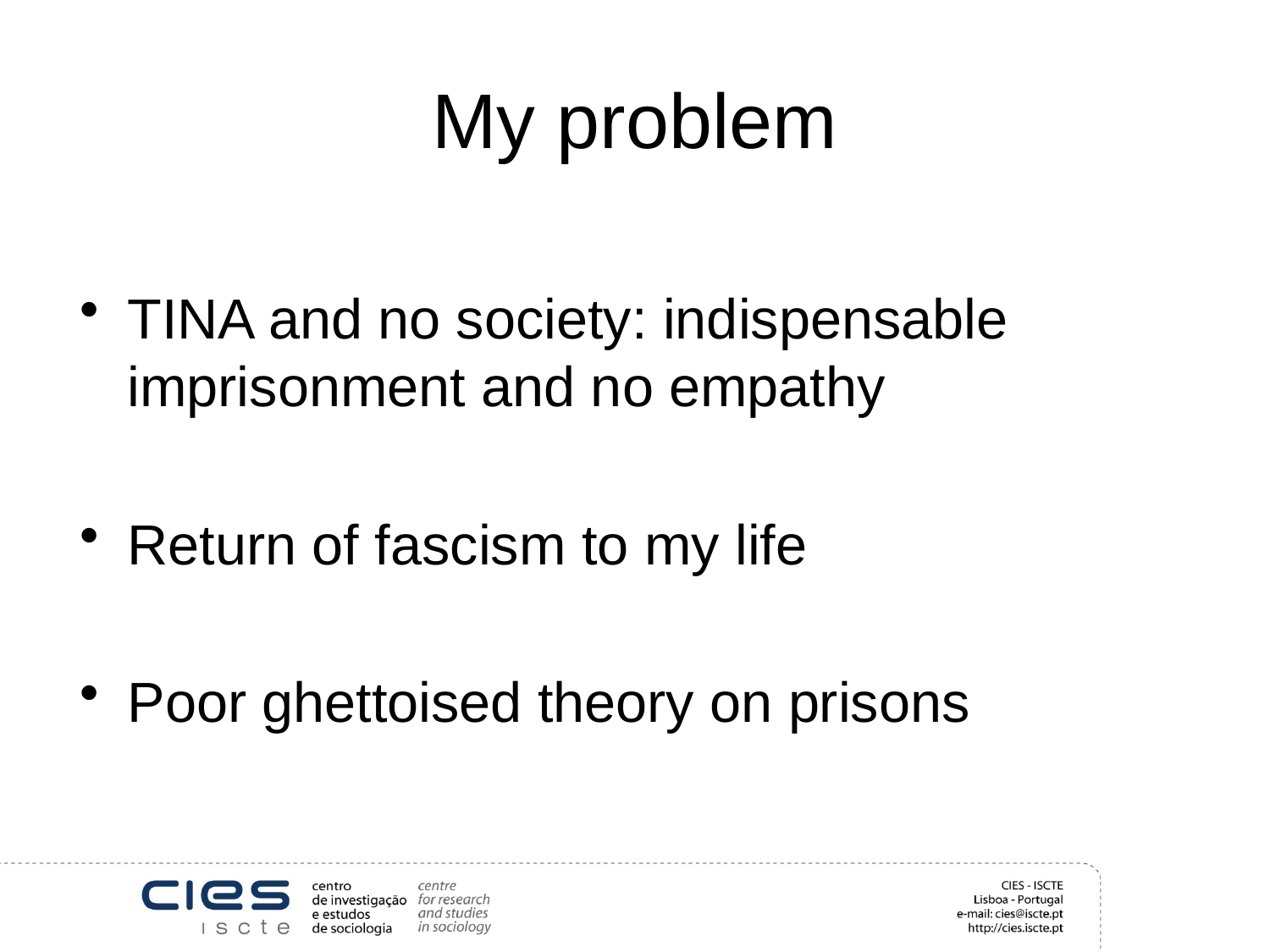

# My problem
TINA and no society: indispensable imprisonment and no empathy

Return of fascism to my life

Poor ghettoised theory on prisons